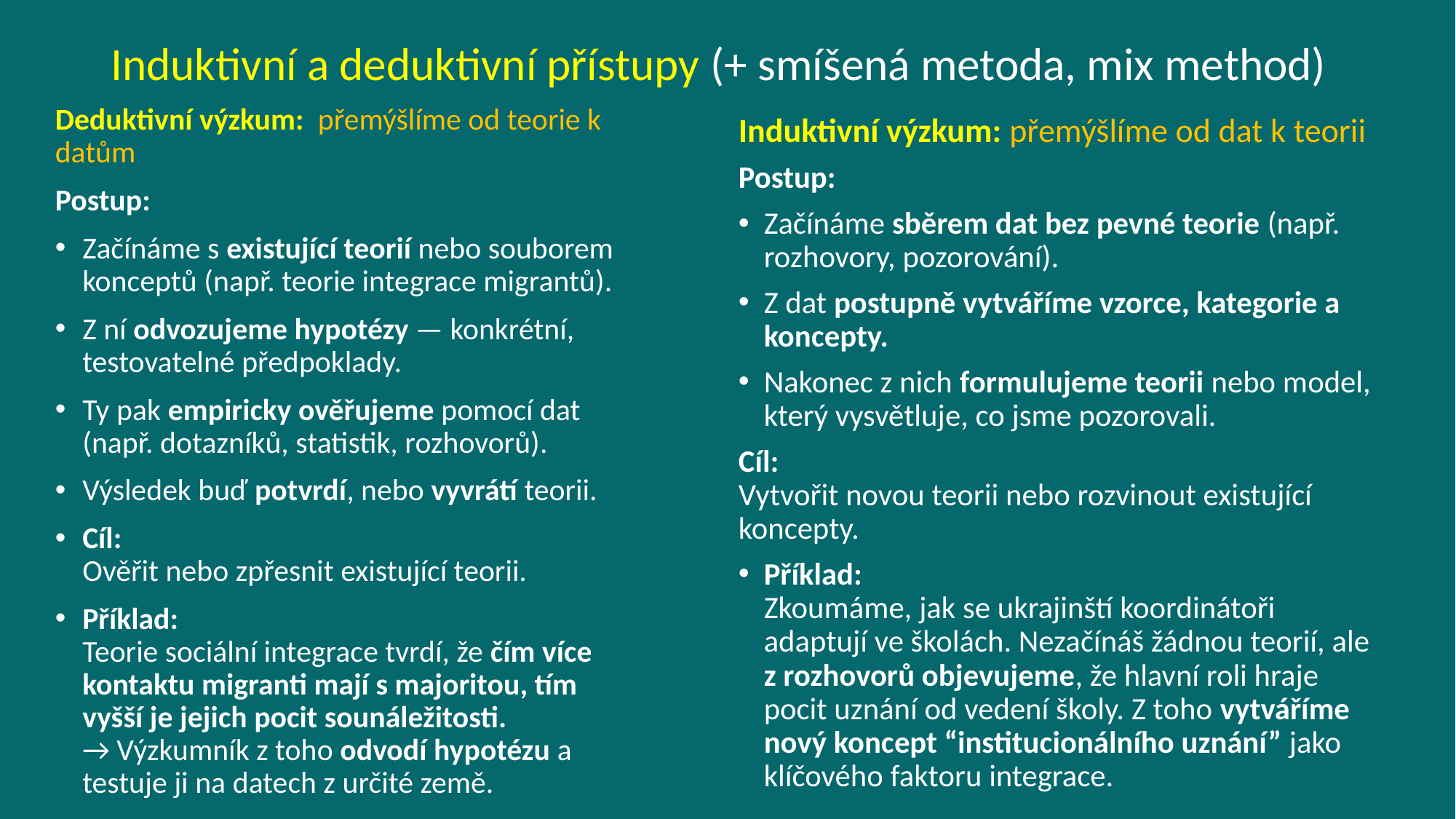

# Induktivní a deduktivní přístupy (+ smíšená metoda, mix method)
Deduktivní výzkum:  přemýšlíme od teorie k datům
Postup:
Začínáme s existující teorií nebo souborem konceptů (např. teorie integrace migrantů).
Z ní odvozujeme hypotézy — konkrétní, testovatelné předpoklady.
Ty pak empiricky ověřujeme pomocí dat (např. dotazníků, statistik, rozhovorů).
Výsledek buď potvrdí, nebo vyvrátí teorii.
Cíl:
Ověřit nebo zpřesnit existující teorii.
Příklad:
Teorie sociální integrace tvrdí, že čím více kontaktu migranti mají s majoritou, tím vyšší je jejich pocit sounáležitosti.
→ Výzkumník z toho odvodí hypotézu a testuje ji na datech z určité země.
Induktivní výzkum: přemýšlíme od dat k teorii
Postup:
Začínáme sběrem dat bez pevné teorie (např. rozhovory, pozorování).
Z dat postupně vytváříme vzorce, kategorie a koncepty.
Nakonec z nich formulujeme teorii nebo model, který vysvětluje, co jsme pozorovali.
Cíl:
Vytvořit novou teorii nebo rozvinout existující koncepty.
Příklad:
Zkoumáme, jak se ukrajinští koordinátoři adaptují ve školách. Nezačínáš žádnou teorií, ale z rozhovorů objevujeme, že hlavní roli hraje pocit uznání od vedení školy. Z toho vytváříme nový koncept “institucionálního uznání” jako klíčového faktoru integrace.